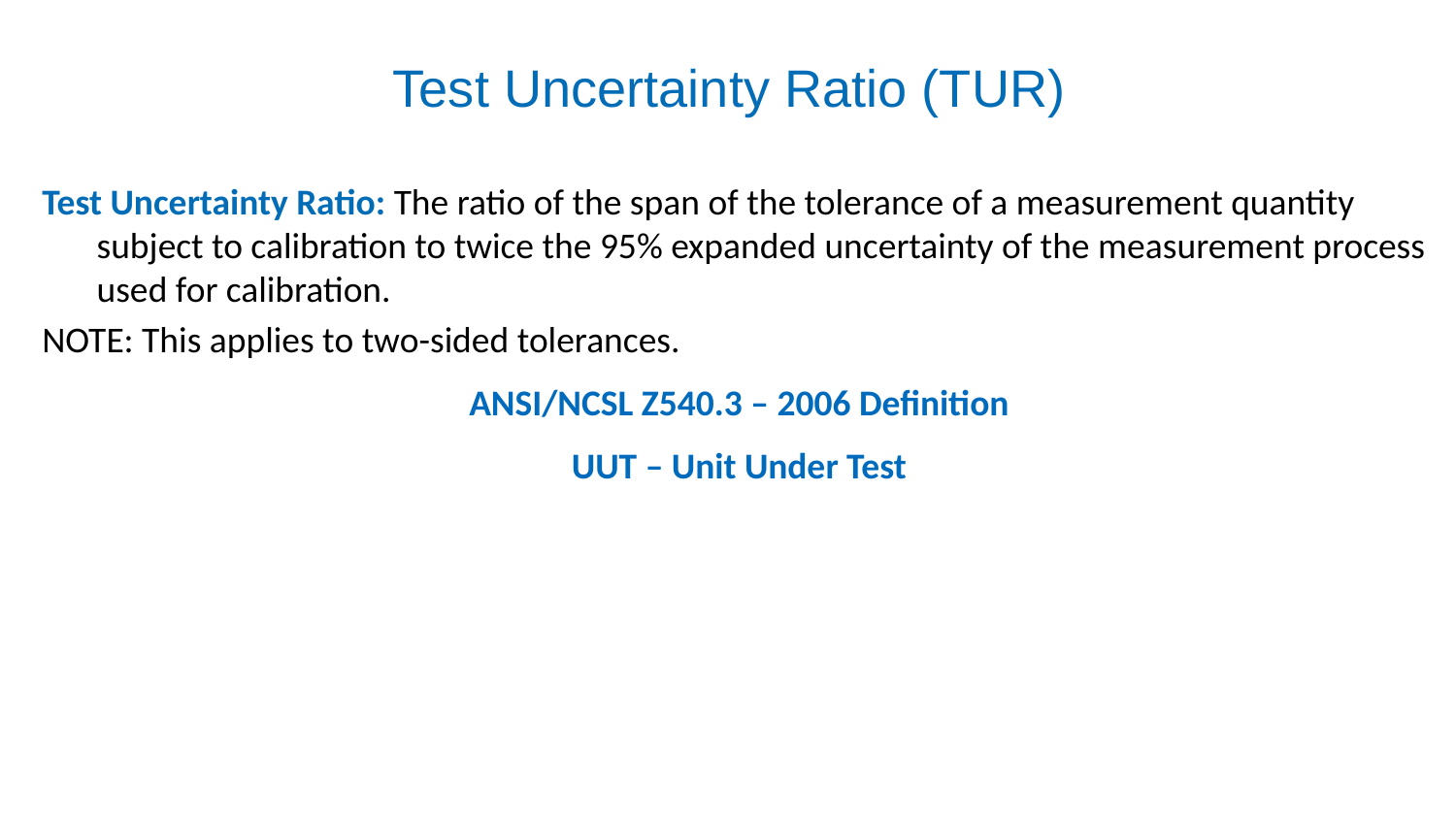

Test Uncertainty Ratio (TUR)
Test Uncertainty Ratio: The ratio of the span of the tolerance of a measurement quantity subject to calibration to twice the 95% expanded uncertainty of the measurement process used for calibration.
NOTE: This applies to two-sided tolerances.
ANSI/NCSL Z540.3 – 2006 Definition
UUT – Unit Under Test